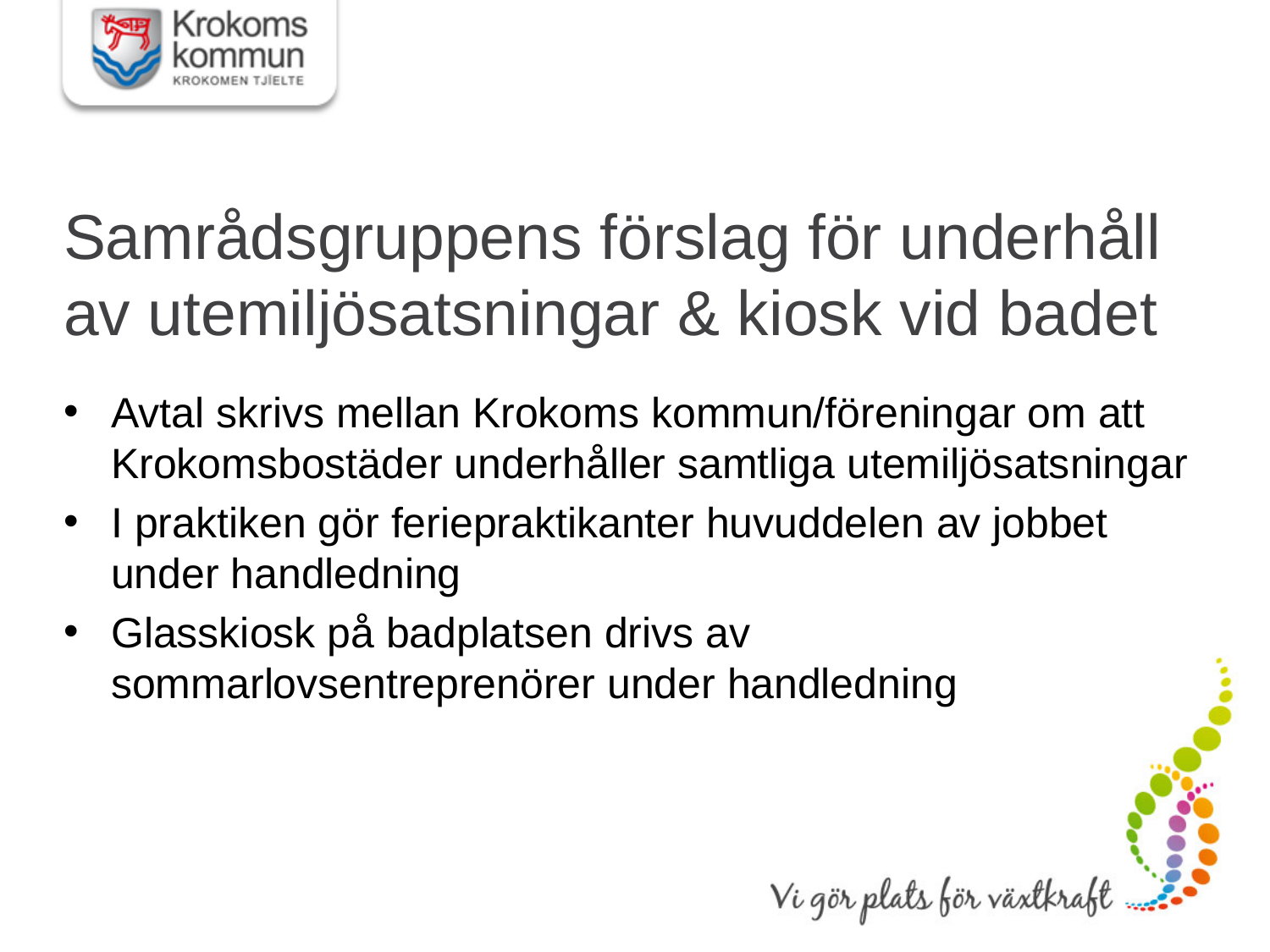

# Samrådsgruppens förslag för underhåll av utemiljösatsningar & kiosk vid badet

Avtal skrivs mellan Krokoms kommun/föreningar om att Krokomsbostäder underhåller samtliga utemiljösatsningar
I praktiken gör feriepraktikanter huvuddelen av jobbet under handledning
Glasskiosk på badplatsen drivs av sommarlovsentreprenörer under handledning